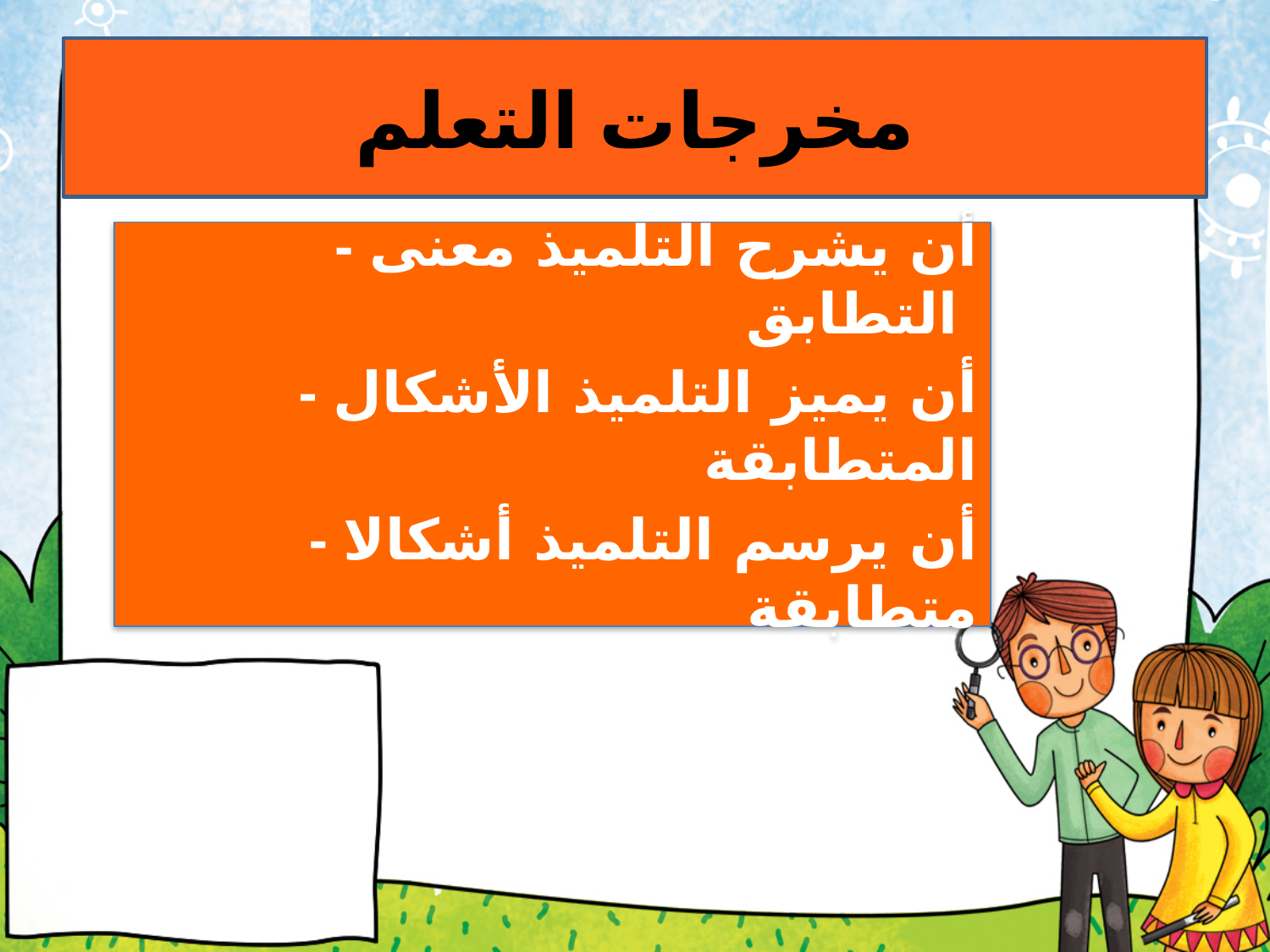

# مخرجات التعلم
- أن يشرح التلميذ معنى التطابق
- أن يميز التلميذ الأشكال المتطابقة
- أن يرسم التلميذ أشكالا متطابقة